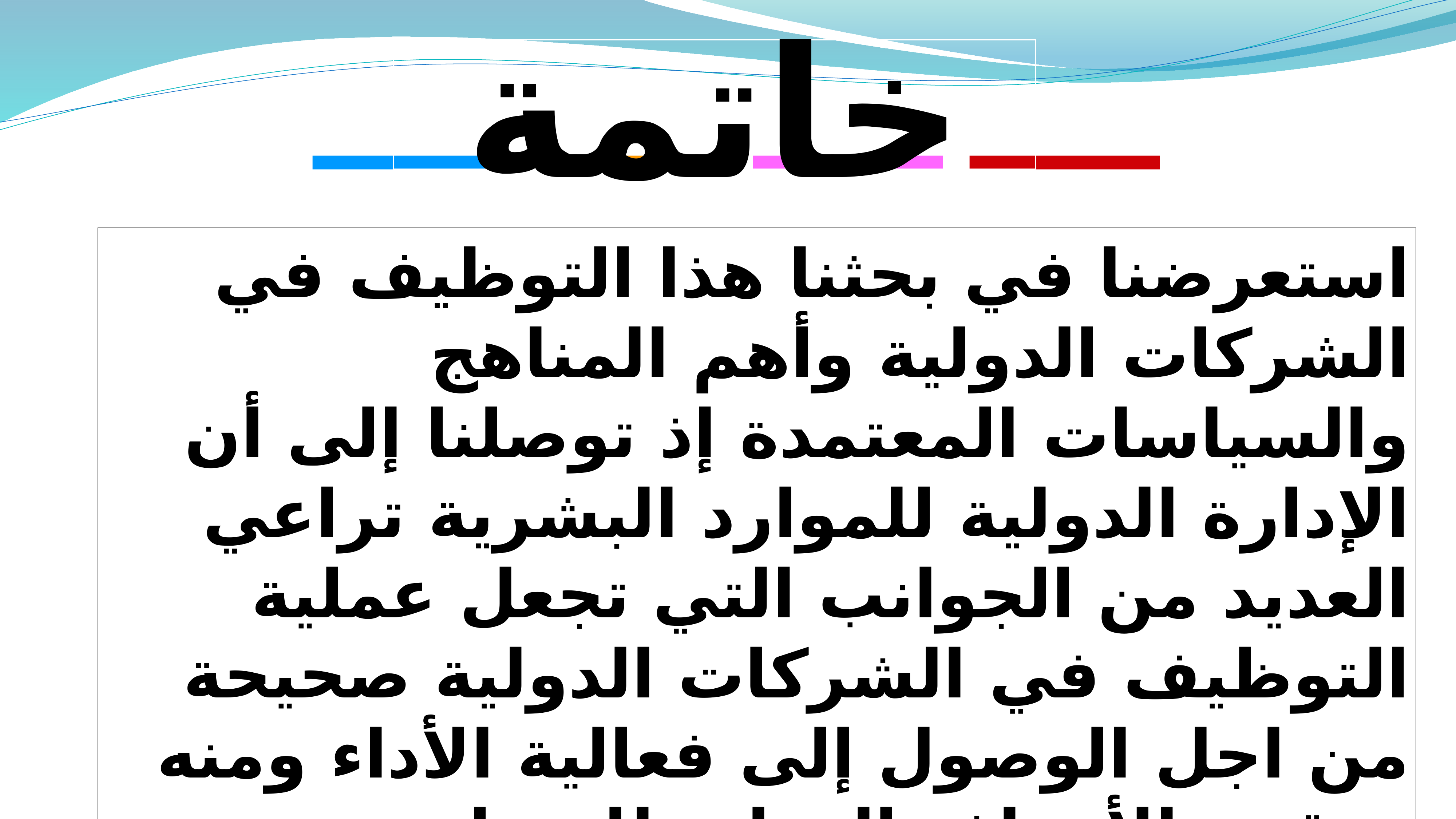

خاتمة

استعرضنا في بحثنا هذا التوظيف في الشركات الدولية وأهم المناهج والسياسات المعتمدة إذ توصلنا إلى أن الإدارة الدولية للموارد البشرية تراعي العديد من الجوانب التي تجعل عملية التوظيف في الشركات الدولية صحيحة من اجل الوصول إلى فعالية الأداء ومنه تحقيق الأهداف الدولية للمنظمة.
16/18